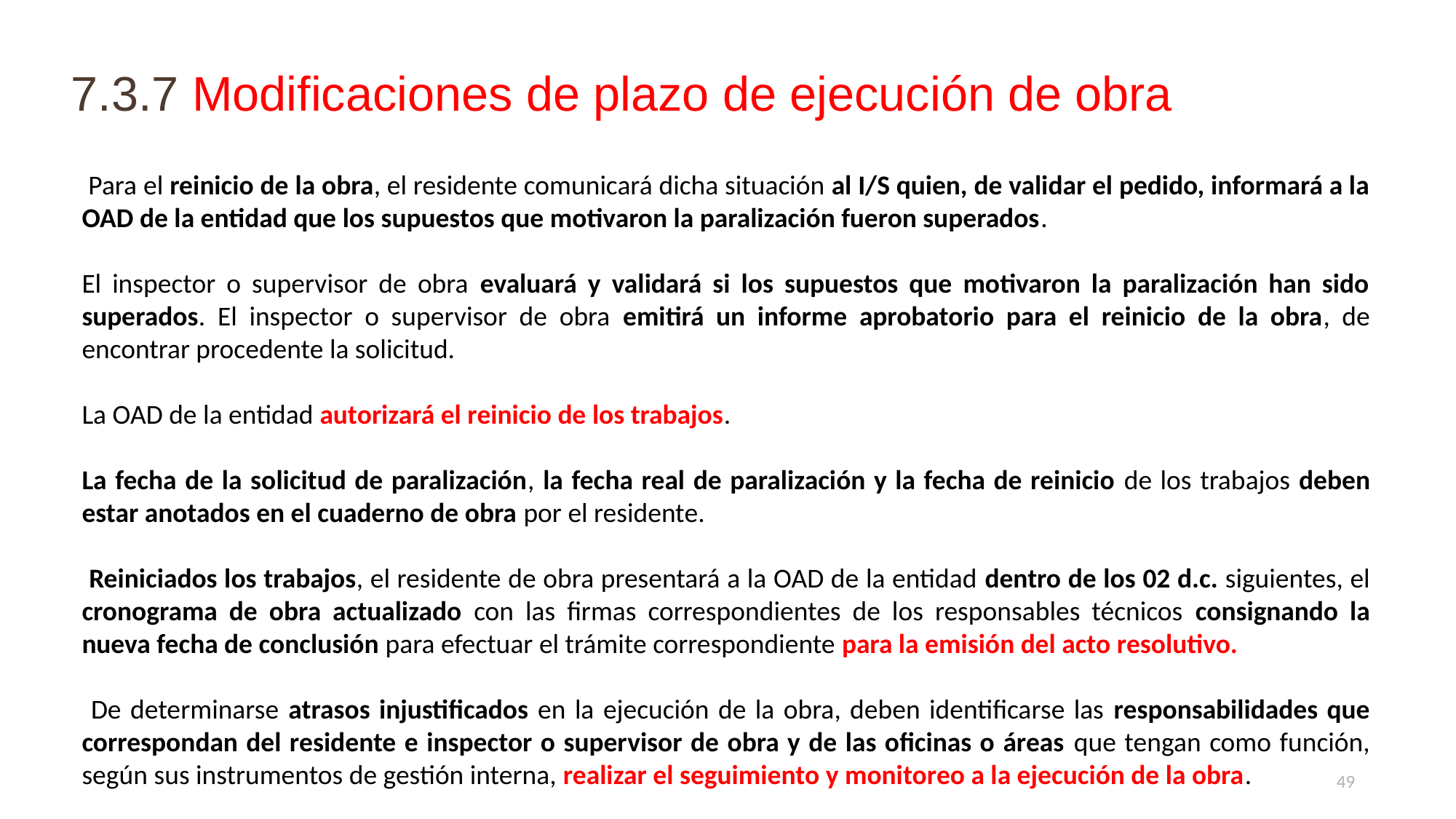

# 7.3.7 Modificaciones de plazo de ejecución de obra
 Para el reinicio de la obra, el residente comunicará dicha situación al I/S quien, de validar el pedido, informará a la OAD de la entidad que los supuestos que motivaron la paralización fueron superados.

El inspector o supervisor de obra evaluará y validará si los supuestos que motivaron la paralización han sido superados. El inspector o supervisor de obra emitirá un informe aprobatorio para el reinicio de la obra, de encontrar procedente la solicitud.

La OAD de la entidad autorizará el reinicio de los trabajos.

La fecha de la solicitud de paralización, la fecha real de paralización y la fecha de reinicio de los trabajos deben estar anotados en el cuaderno de obra por el residente.

 Reiniciados los trabajos, el residente de obra presentará a la OAD de la entidad dentro de los 02 d.c. siguientes, el cronograma de obra actualizado con las firmas correspondientes de los responsables técnicos consignando la nueva fecha de conclusión para efectuar el trámite correspondiente para la emisión del acto resolutivo.

 De determinarse atrasos injustificados en la ejecución de la obra, deben identificarse las responsabilidades que correspondan del residente e inspector o supervisor de obra y de las oficinas o áreas que tengan como función, según sus instrumentos de gestión interna, realizar el seguimiento y monitoreo a la ejecución de la obra.
49